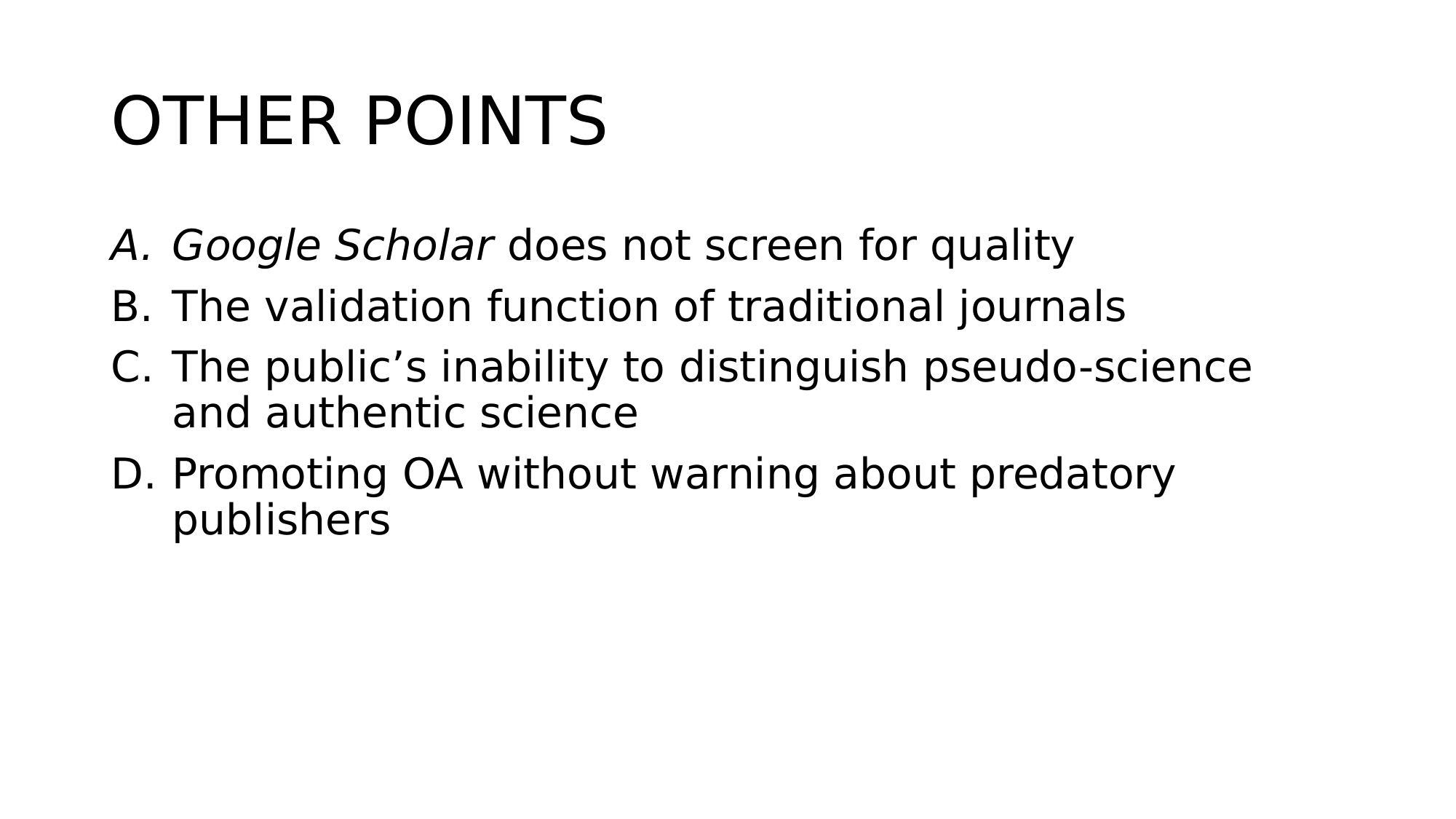

# OTHER POINTS
Google Scholar does not screen for quality
The validation function of traditional journals
The public’s inability to distinguish pseudo-science and authentic science
Promoting OA without warning about predatory publishers